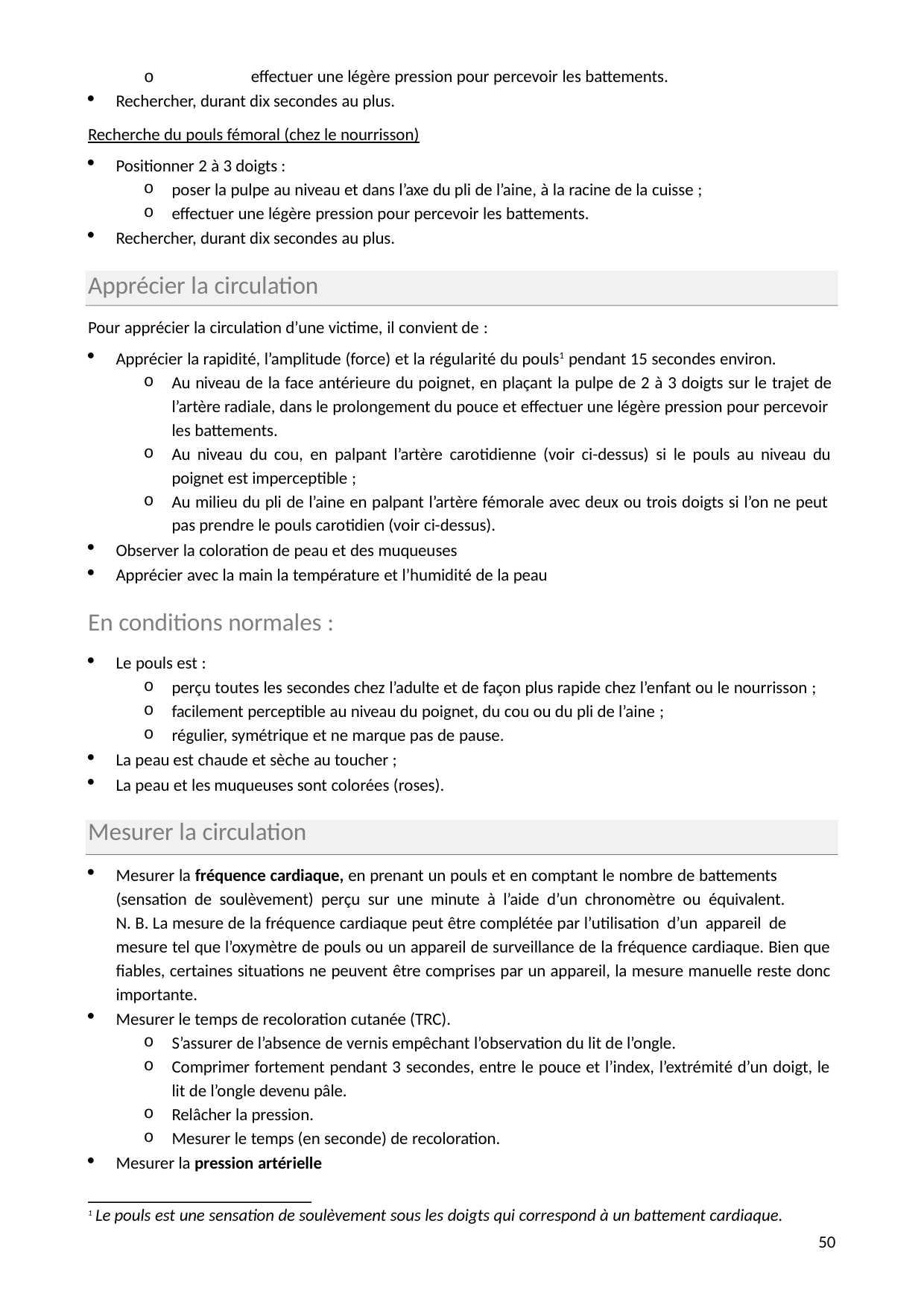

o	effectuer une légère pression pour percevoir les battements.
Rechercher, durant dix secondes au plus.
Recherche du pouls fémoral (chez le nourrisson)
Positionner 2 à 3 doigts :
poser la pulpe au niveau et dans l’axe du pli de l’aine, à la racine de la cuisse ;
effectuer une légère pression pour percevoir les battements.
Rechercher, durant dix secondes au plus.

Apprécier la circulation
Pour apprécier la circulation d’une victime, il convient de :
Apprécier la rapidité, l’amplitude (force) et la régularité du pouls1 pendant 15 secondes environ.
Au niveau de la face antérieure du poignet, en plaçant la pulpe de 2 à 3 doigts sur le trajet de  l’artère radiale, dans le prolongement du pouce et effectuer une légère pression pour percevoir
les battements.
Au niveau du cou, en palpant l’artère carotidienne (voir ci-dessus) si le pouls au niveau du  poignet est imperceptible ;
Au milieu du pli de l’aine en palpant l’artère fémorale avec deux ou trois doigts si l’on ne peut  pas prendre le pouls carotidien (voir ci-dessus).
Observer la coloration de peau et des muqueuses
Apprécier avec la main la température et l’humidité de la peau

En conditions normales :
Le pouls est :
perçu toutes les secondes chez l’adulte et de façon plus rapide chez l’enfant ou le nourrisson ;
facilement perceptible au niveau du poignet, du cou ou du pli de l’aine ;
régulier, symétrique et ne marque pas de pause.
La peau est chaude et sèche au toucher ;
La peau et les muqueuses sont colorées (roses).

Mesurer la circulation
Mesurer la fréquence cardiaque, en prenant un pouls et en comptant le nombre de battements  (sensation de soulèvement) perçu sur une minute à l’aide d’un chronomètre ou équivalent.
N. B. La mesure de la fréquence cardiaque peut être complétée par l’utilisation d’un appareil de  mesure tel que l’oxymètre de pouls ou un appareil de surveillance de la fréquence cardiaque. Bien que
fiables, certaines situations ne peuvent être comprises par un appareil, la mesure manuelle reste donc  importante.
Mesurer le temps de recoloration cutanée (TRC).
S’assurer de l’absence de vernis empêchant l’observation du lit de l’ongle.
Comprimer fortement pendant 3 secondes, entre le pouce et l’index, l’extrémité d’un doigt, le  lit de l’ongle devenu pâle.
Relâcher la pression.
Mesurer le temps (en seconde) de recoloration.
Mesurer la pression artérielle

1 Le pouls est une sensation de soulèvement sous les doigts qui correspond à un battement cardiaque.

50